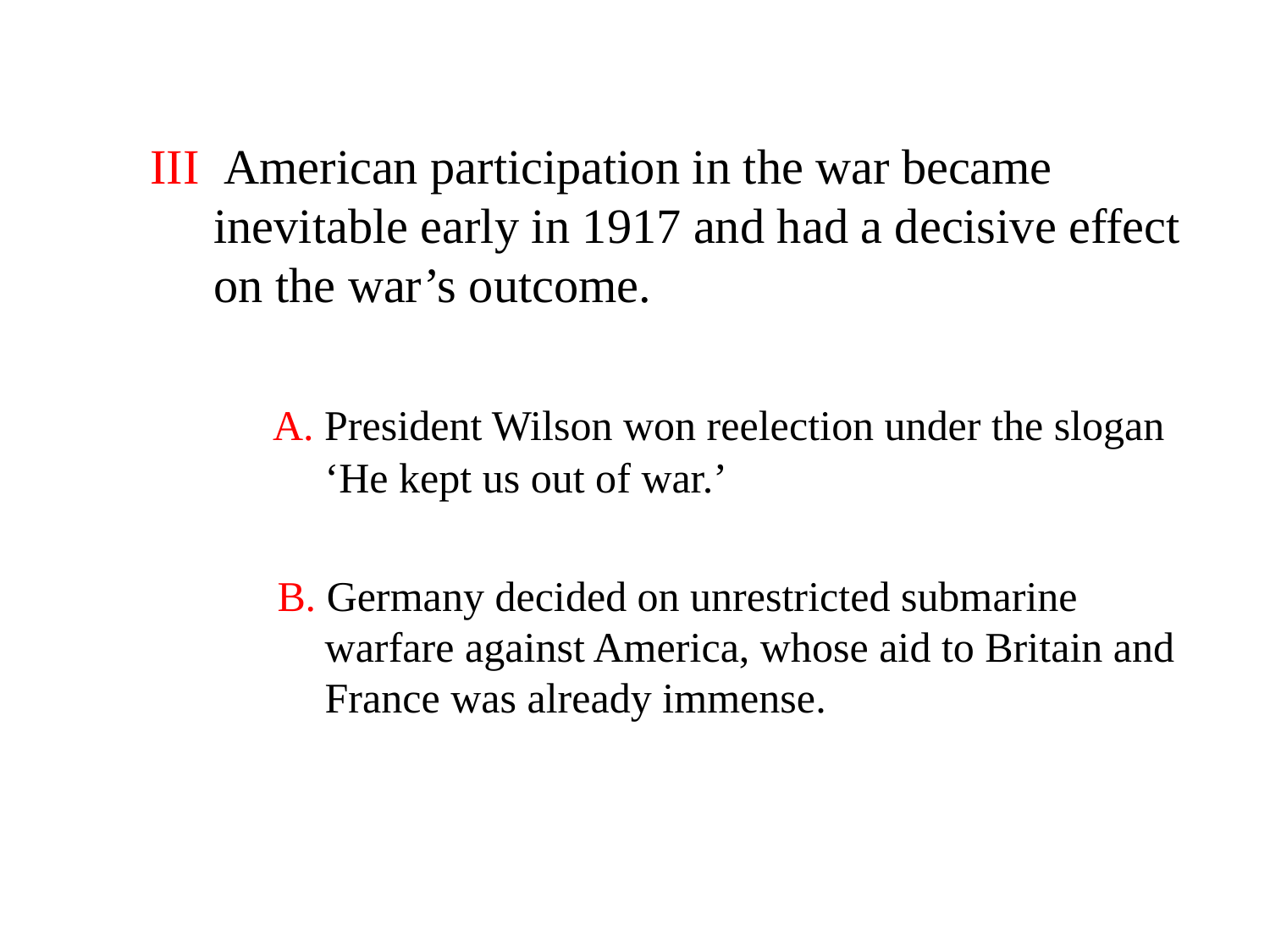

III  American participation in the war became inevitable early in 1917 and had a decisive effect on the war’s outcome.

                A. President Wilson won reelection under the slogan ‘He kept us out of war.’

                   B. Germany decided on unrestricted submarine warfare against America, whose aid to Britain and France was already immense.